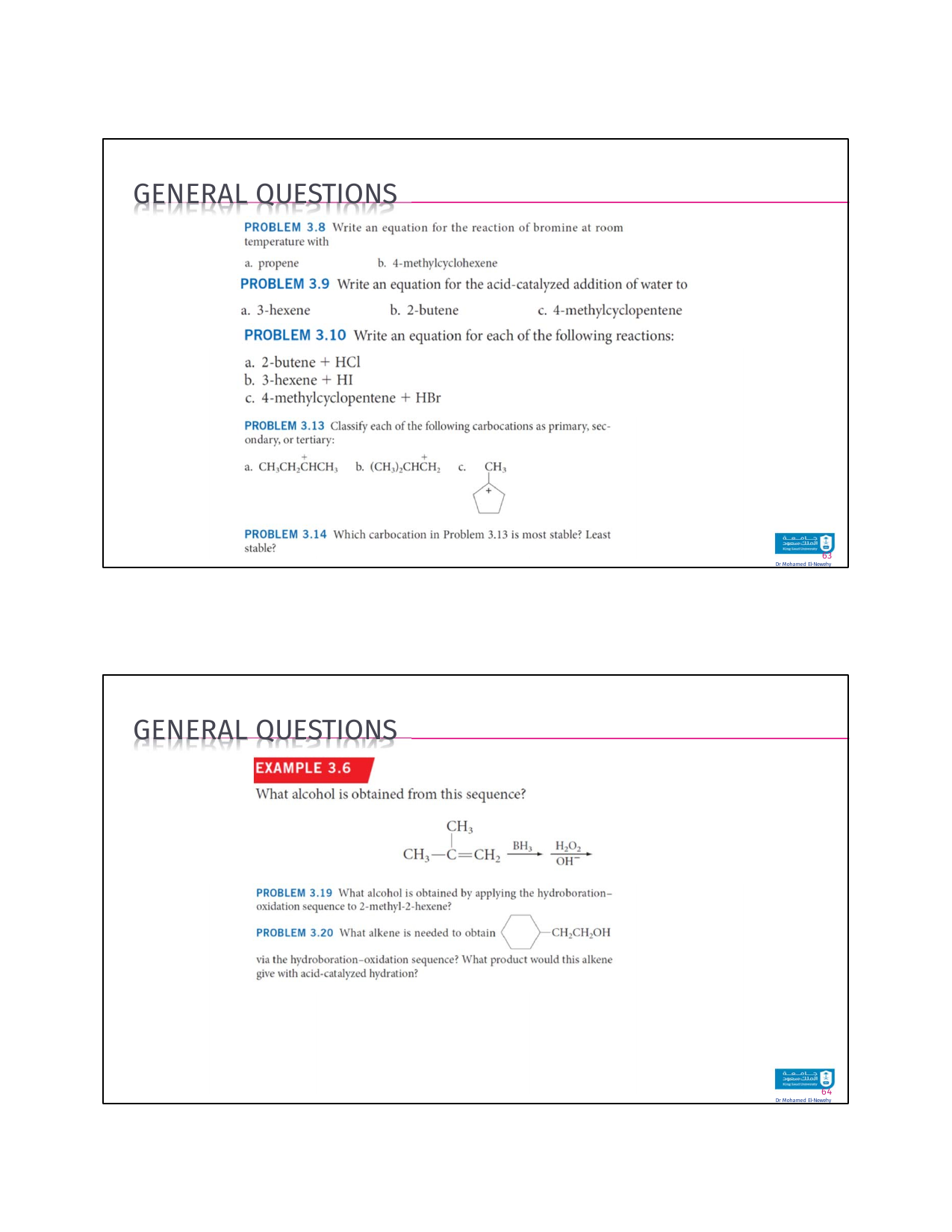

GENERAL QUESTIONS

63
Dr Mohamed El-Newehy

GENERAL QUESTIONS

64
Dr Mohamed El-Newehy

32